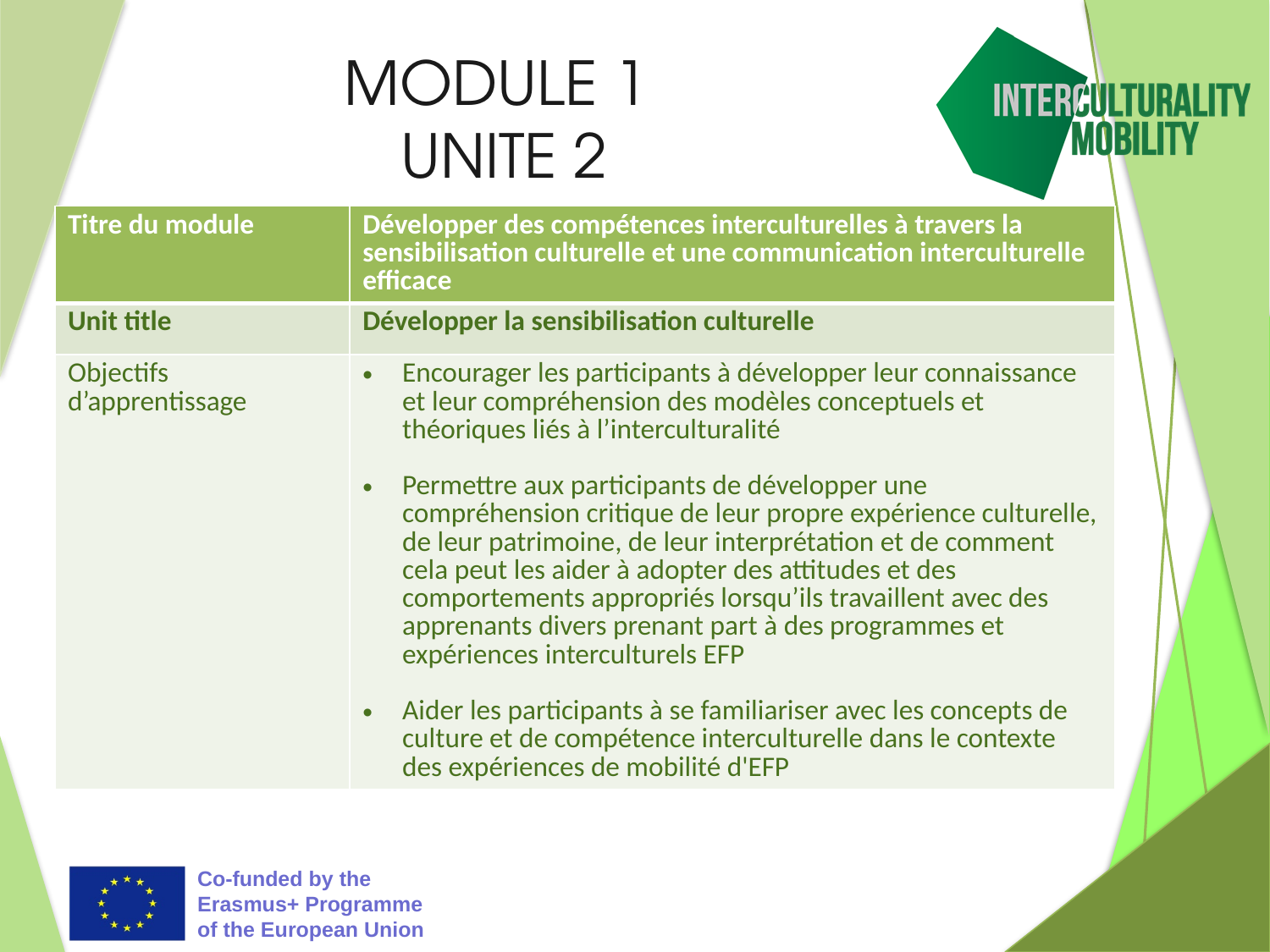

# MODULE 1 UNITE 2
| Titre du module | Développer des compétences interculturelles à travers la sensibilisation culturelle et une communication interculturelle efficace |
| --- | --- |
| Unit title | Développer la sensibilisation culturelle |
| Objectifs d’apprentissage | Encourager les participants à développer leur connaissance et leur compréhension des modèles conceptuels et théoriques liés à l’interculturalité Permettre aux participants de développer une compréhension critique de leur propre expérience culturelle, de leur patrimoine, de leur interprétation et de comment cela peut les aider à adopter des attitudes et des comportements appropriés lorsqu’ils travaillent avec des apprenants divers prenant part à des programmes et expériences interculturels EFP Aider les participants à se familiariser avec les concepts de culture et de compétence interculturelle dans le contexte des expériences de mobilité d'EFP |